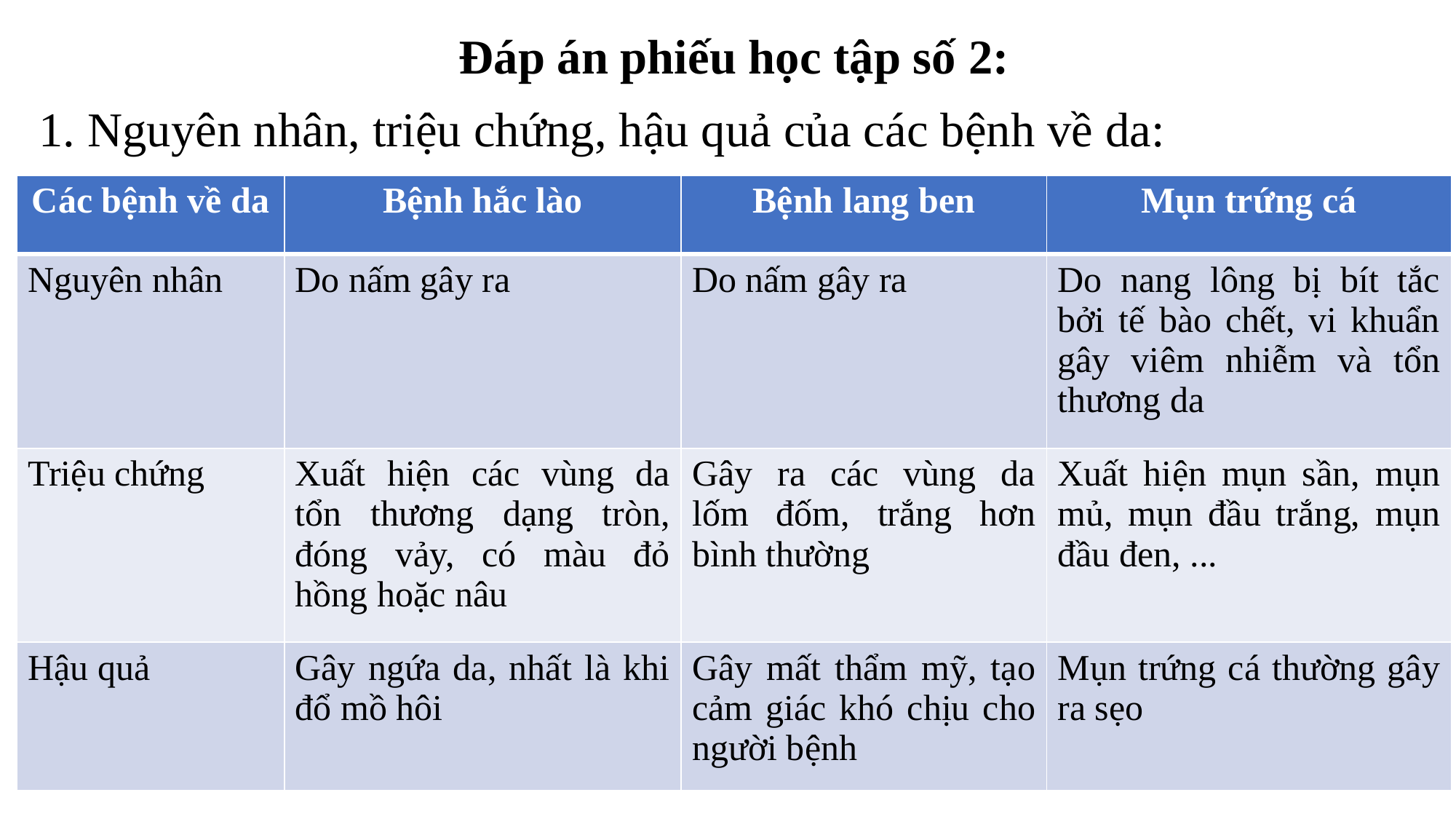

Đáp án phiếu học tập số 2:
1. Nguyên nhân, triệu chứng, hậu quả của các bệnh về da:
| Các bệnh về da | Bệnh hắc lào | Bệnh lang ben | Mụn trứng cá |
| --- | --- | --- | --- |
| Nguyên nhân | Do nấm gây ra | Do nấm gây ra | Do nang lông bị bít tắc bởi tế bào chết, vi khuẩn gây viêm nhiễm và tổn thương da |
| Triệu chứng | Xuất hiện các vùng da tổn thương dạng tròn, đóng vảy, có màu đỏ hồng hoặc nâu | Gây ra các vùng da lốm đốm, trắng hơn bình thường | Xuất hiện mụn sần, mụn mủ, mụn đầu trắng, mụn đầu đen, ... |
| Hậu quả | Gây ngứa da, nhất là khi đổ mồ hôi | Gây mất thẩm mỹ, tạo cảm giác khó chịu cho người bệnh | Mụn trứng cá thường gây ra sẹo |